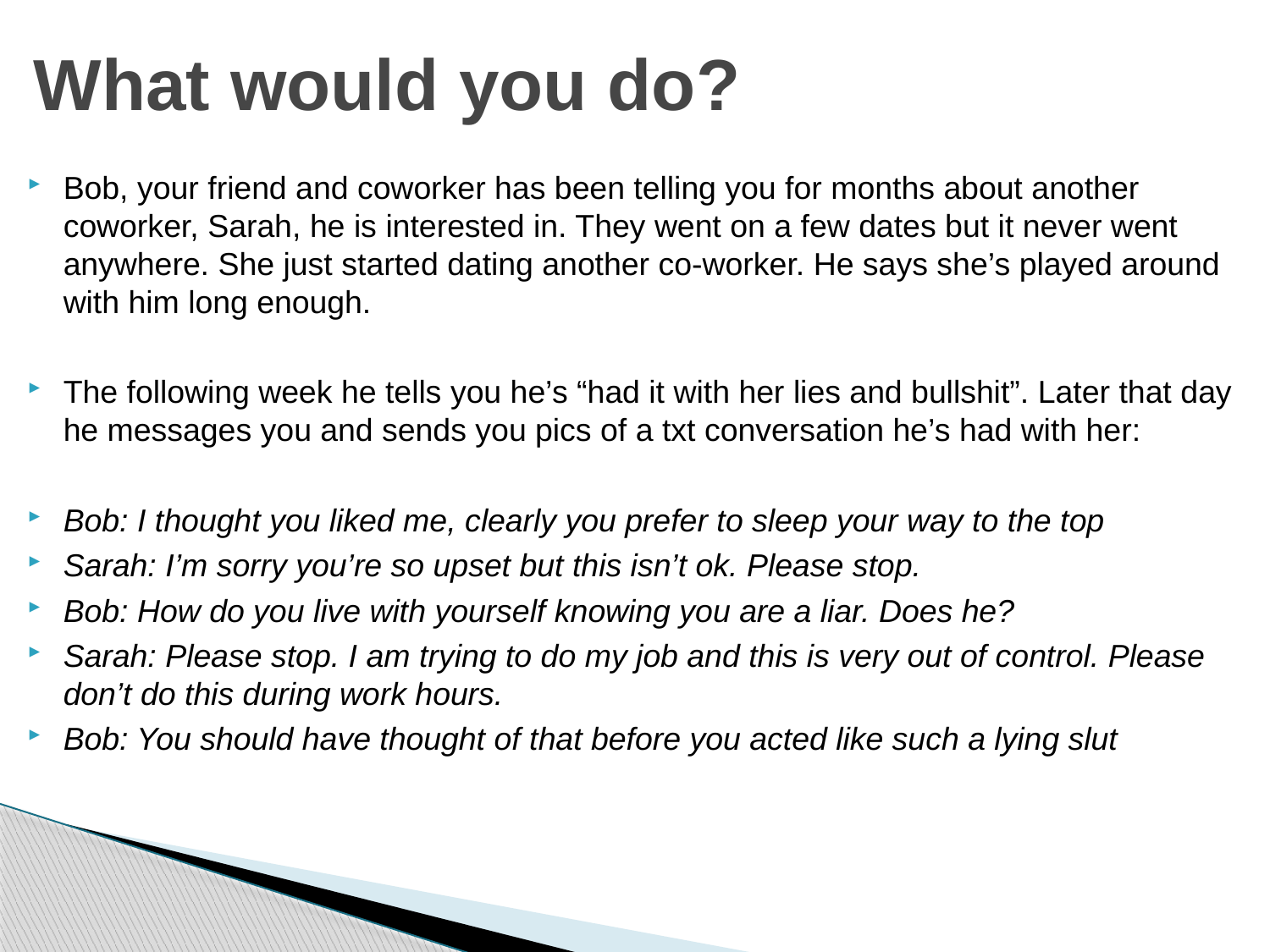

# What would you do?
Bob, your friend and coworker has been telling you for months about another coworker, Sarah, he is interested in. They went on a few dates but it never went anywhere. She just started dating another co-worker. He says she’s played around with him long enough.

The following week he tells you he’s “had it with her lies and bullshit”. Later that day he messages you and sends you pics of a txt conversation he’s had with her:

Bob: I thought you liked me, clearly you prefer to sleep your way to the top
Sarah: I’m sorry you’re so upset but this isn’t ok. Please stop.
Bob: How do you live with yourself knowing you are a liar. Does he?
Sarah: Please stop. I am trying to do my job and this is very out of control. Please don’t do this during work hours.
Bob: You should have thought of that before you acted like such a lying slut